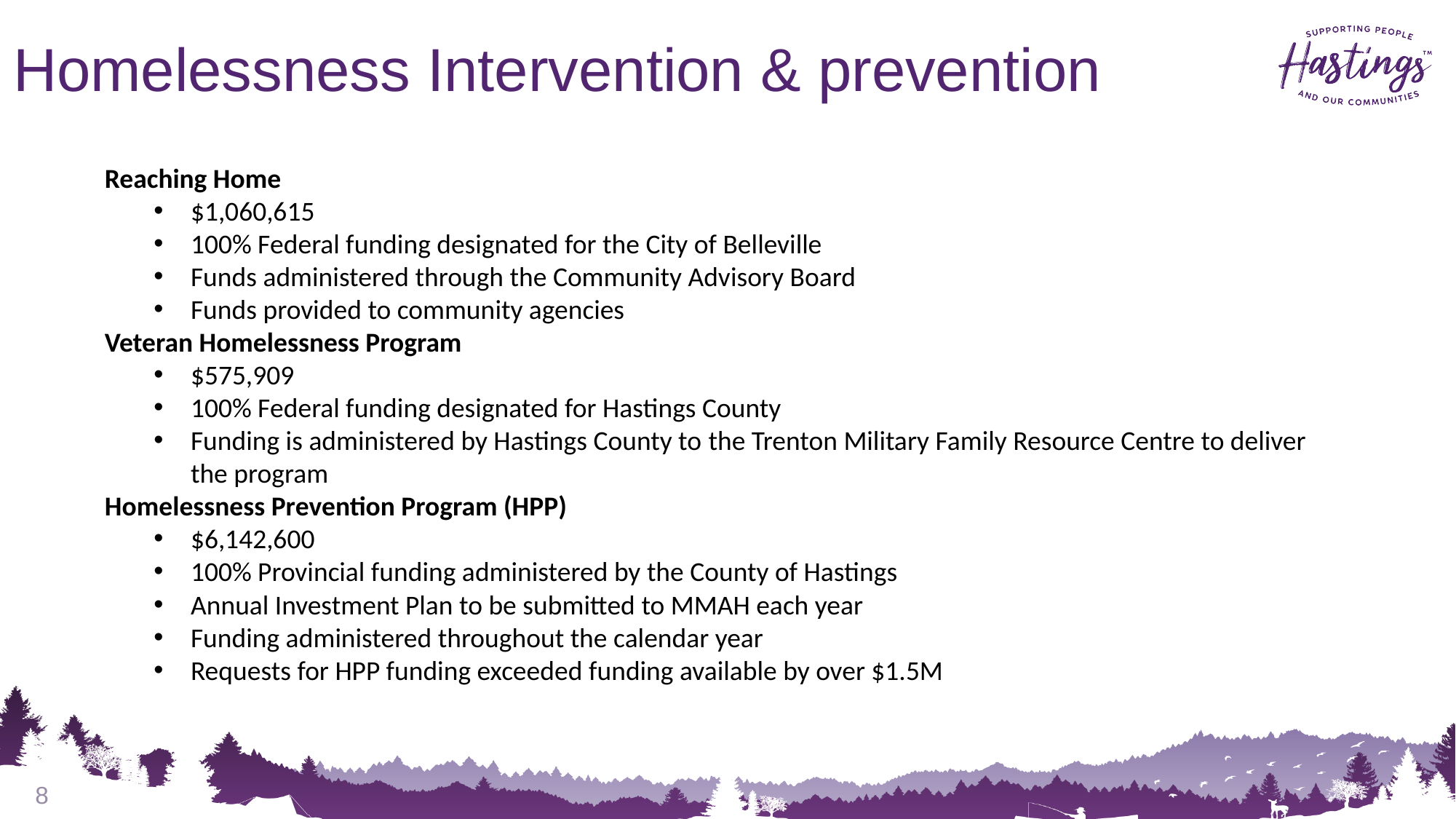

# Homelessness Intervention & prevention
Reaching Home
$1,060,615
100% Federal funding designated for the City of Belleville
Funds administered through the Community Advisory Board
Funds provided to community agencies
Veteran Homelessness Program
$575,909
100% Federal funding designated for Hastings County
Funding is administered by Hastings County to the Trenton Military Family Resource Centre to deliver the program
Homelessness Prevention Program (HPP)
$6,142,600
100% Provincial funding administered by the County of Hastings
Annual Investment Plan to be submitted to MMAH each year
Funding administered throughout the calendar year
Requests for HPP funding exceeded funding available by over $1.5M

8